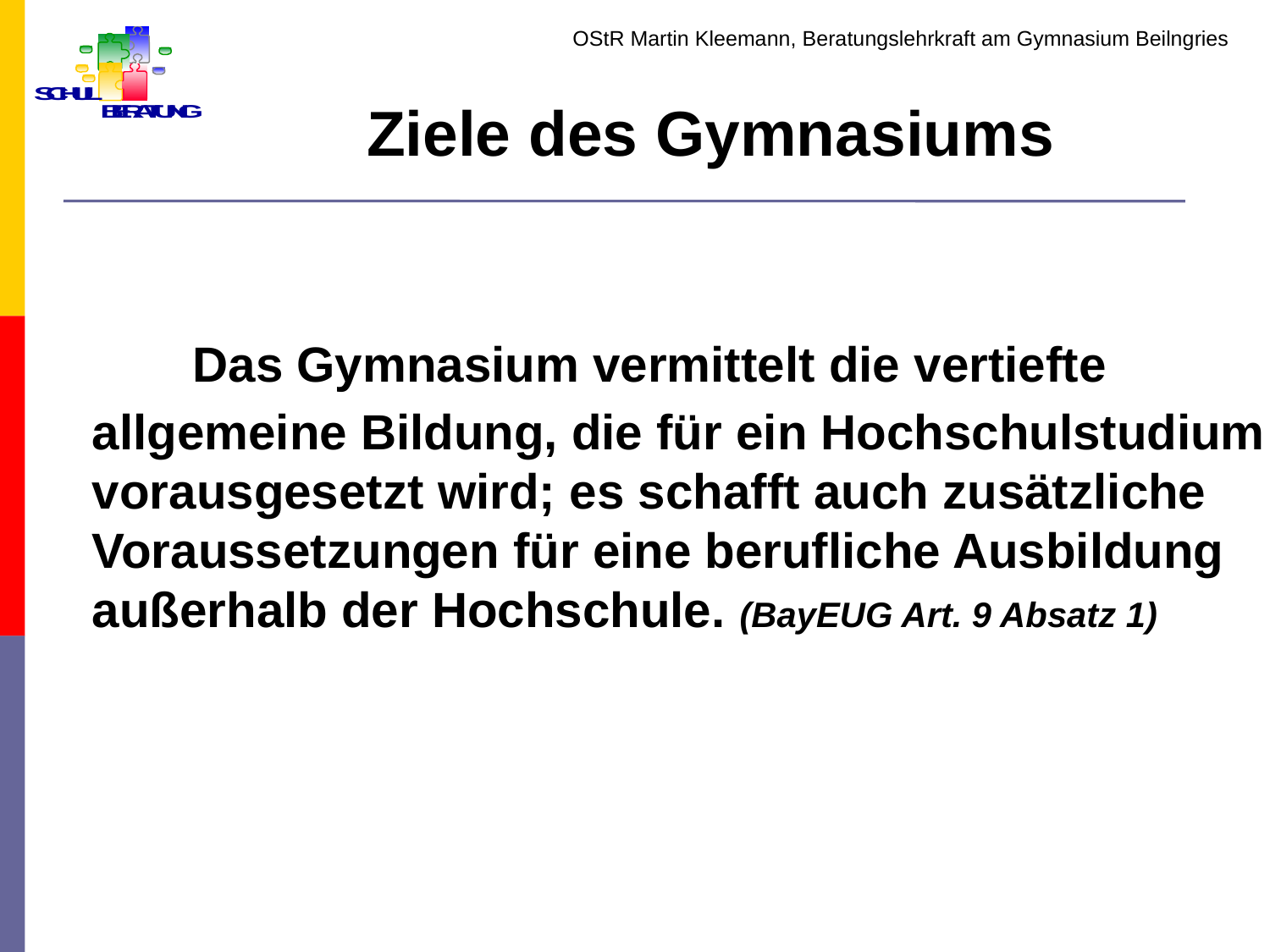

OStR Martin Kleemann, Beratungslehrkraft am Gymnasium Beilngries
Ziele des Gymnasiums
   	Das Gymnasium vermittelt die vertiefte
allgemeine Bildung, die für ein Hochschulstudium vorausgesetzt wird; es schafft auch zusätzliche Voraussetzungen für eine berufliche Ausbildung außerhalb der Hochschule. (BayEUG Art. 9 Absatz 1)